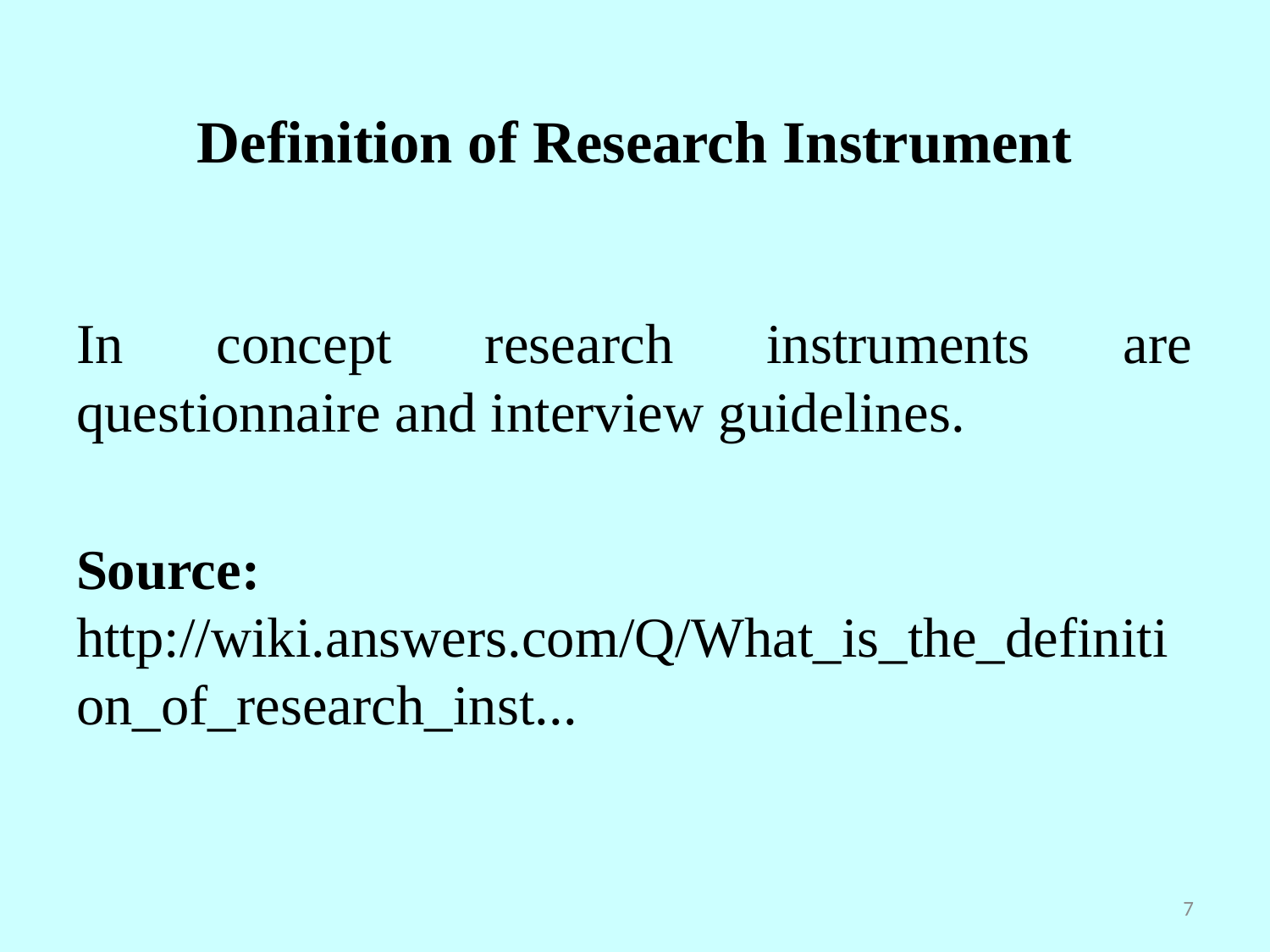

# Definition of Research Instrument

In concept research instruments are questionnaire and interview guidelines.

Source: http://wiki.answers.com/Q/What_is_the_definition_of_research_inst...

7